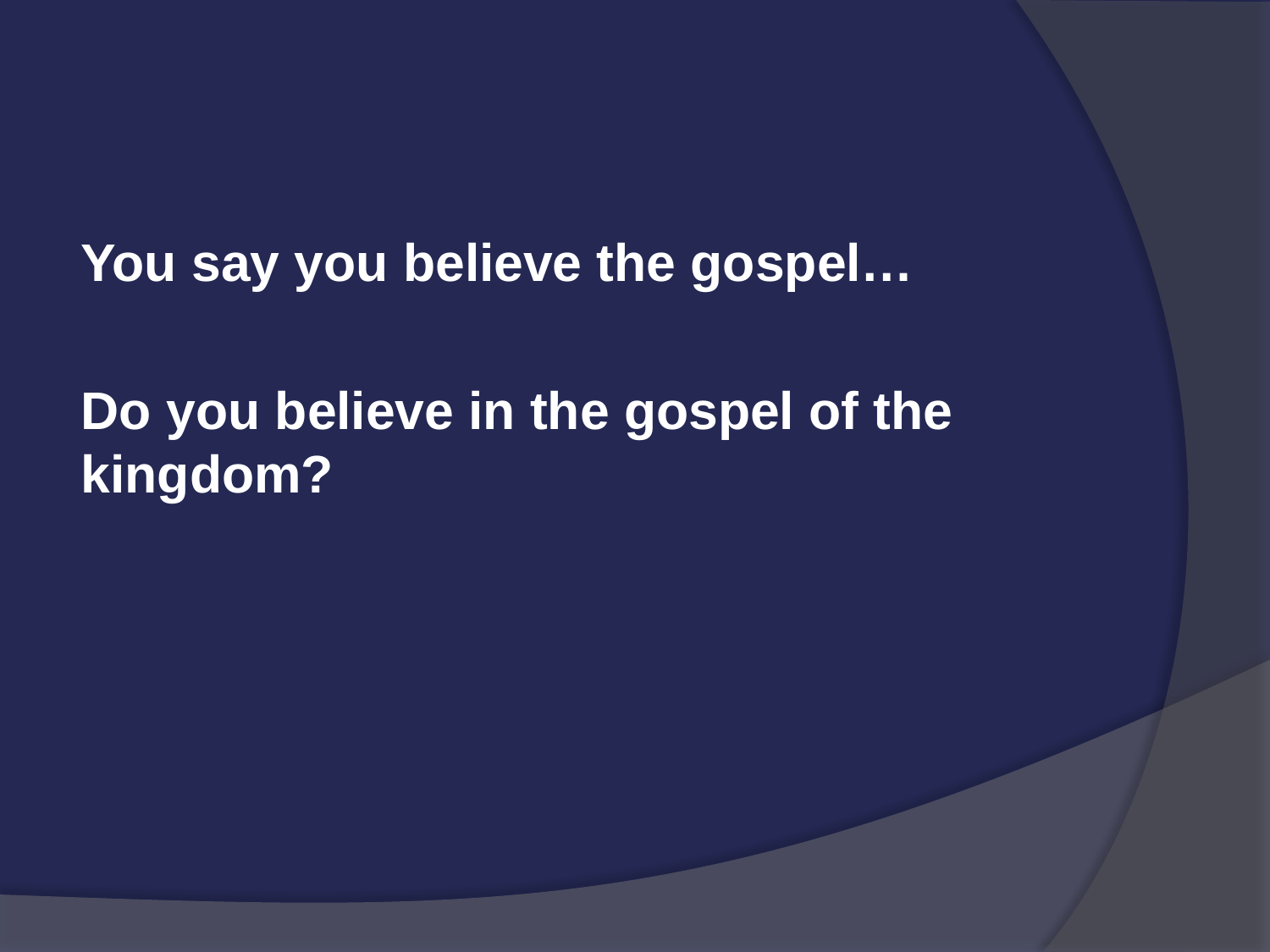

#
You say you believe the gospel…

Do you believe in the gospel of the kingdom?